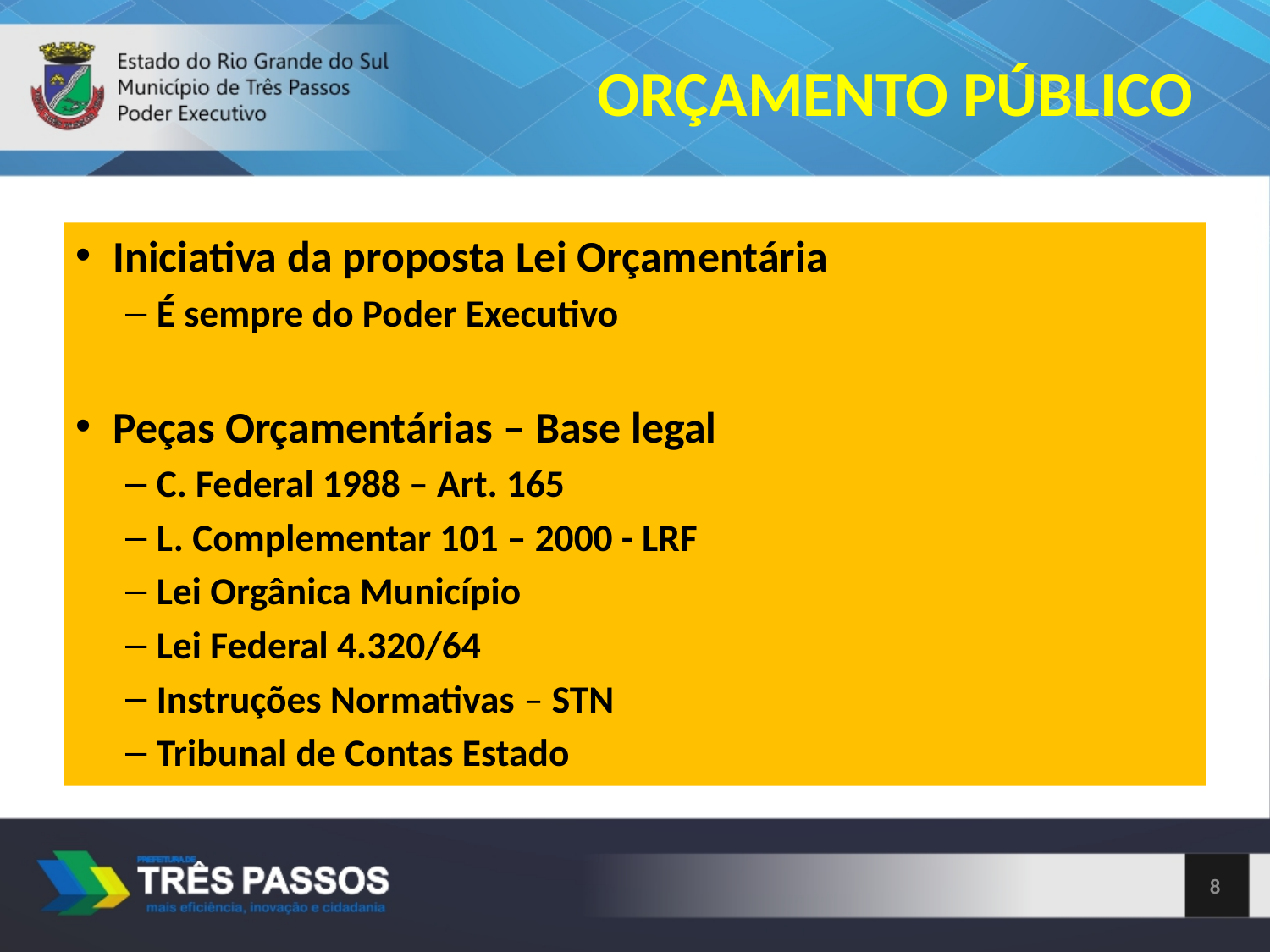

ORÇAMENTO PÚBLICO
Iniciativa da proposta Lei Orçamentária
É sempre do Poder Executivo

Peças Orçamentárias – Base legal
C. Federal 1988 – Art. 165
L. Complementar 101 – 2000 - LRF
Lei Orgânica Município
Lei Federal 4.320/64
Instruções Normativas – STN
Tribunal de Contas Estado
8